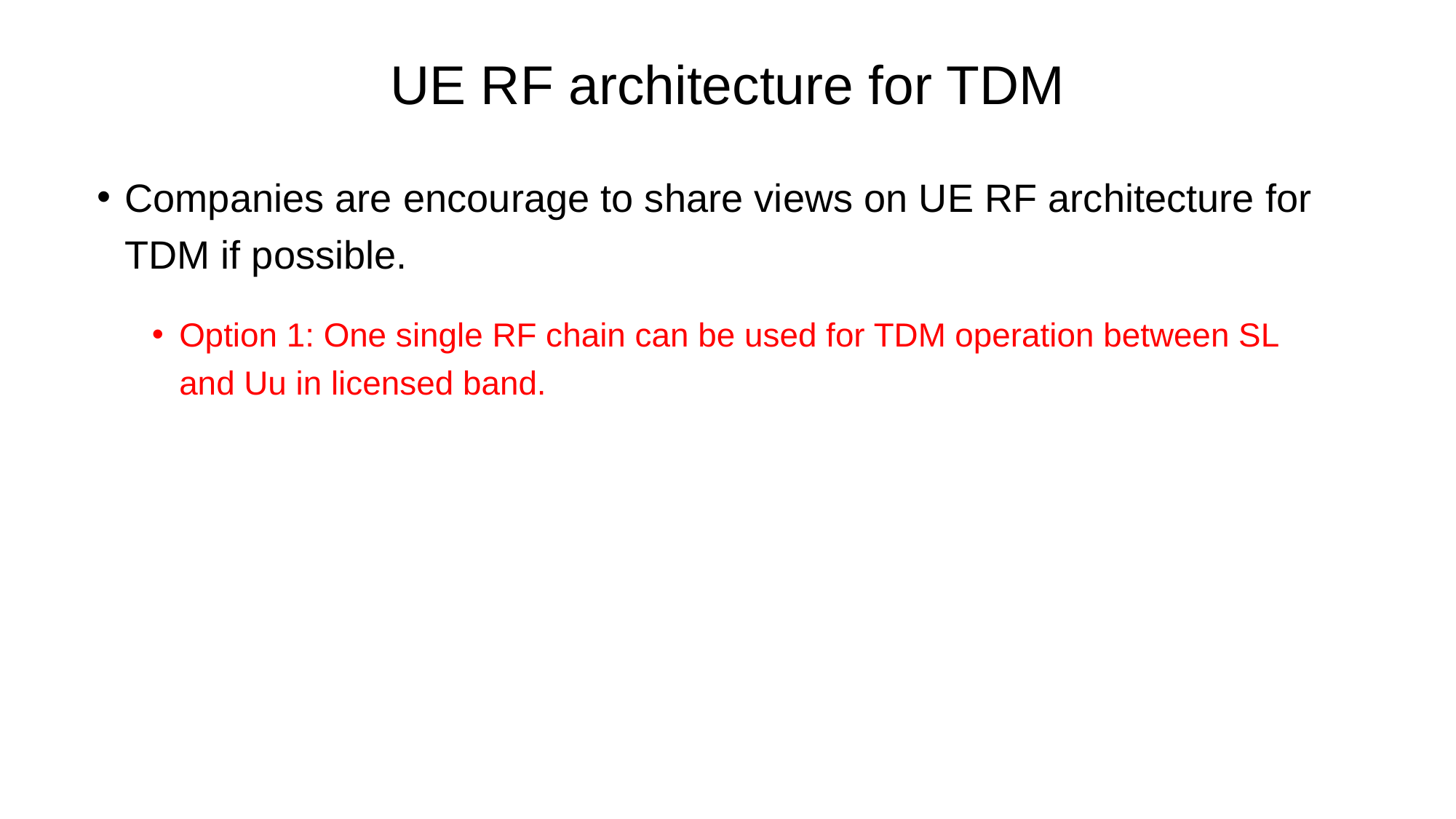

# UE RF architecture for TDM
Companies are encourage to share views on UE RF architecture for TDM if possible.
Option 1: One single RF chain can be used for TDM operation between SL and Uu in licensed band.